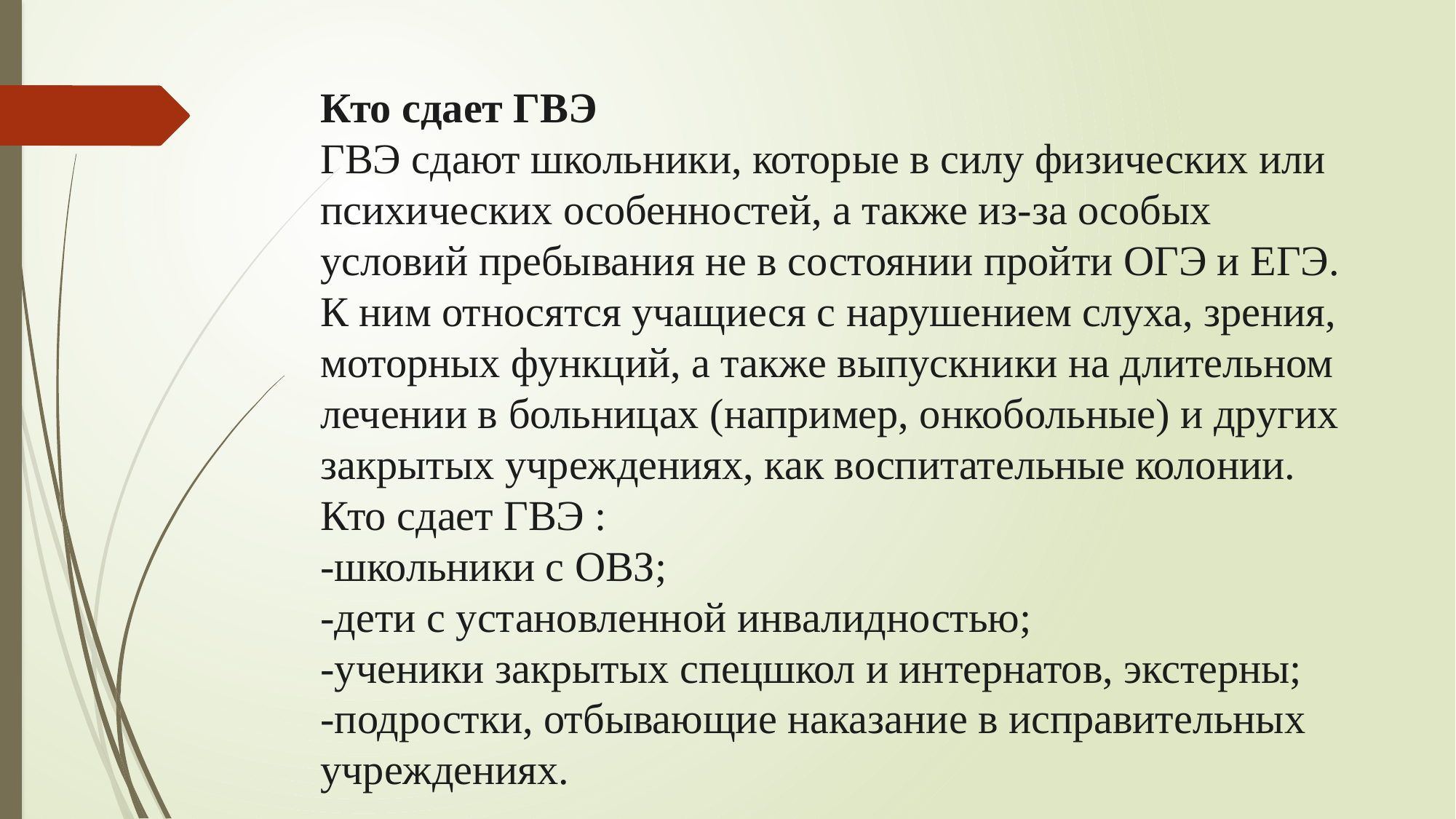

# Кто сдает ГВЭ ГВЭ сдают школьники, которые в силу физических или психических особенностей, а также из-за особых условий пребывания не в состоянии пройти ОГЭ и ЕГЭ. К ним относятся учащиеся с нарушением слуха, зрения, моторных функций, а также выпускники на длительном лечении в больницах (например, онкобольные) и других закрытых учреждениях, как воспитательные колонии. Кто сдает ГВЭ : -школьники с ОВЗ; -дети с установленной инвалидностью; -ученики закрытых спецшкол и интернатов, экстерны; -подростки, отбывающие наказание в исправительных учреждениях.